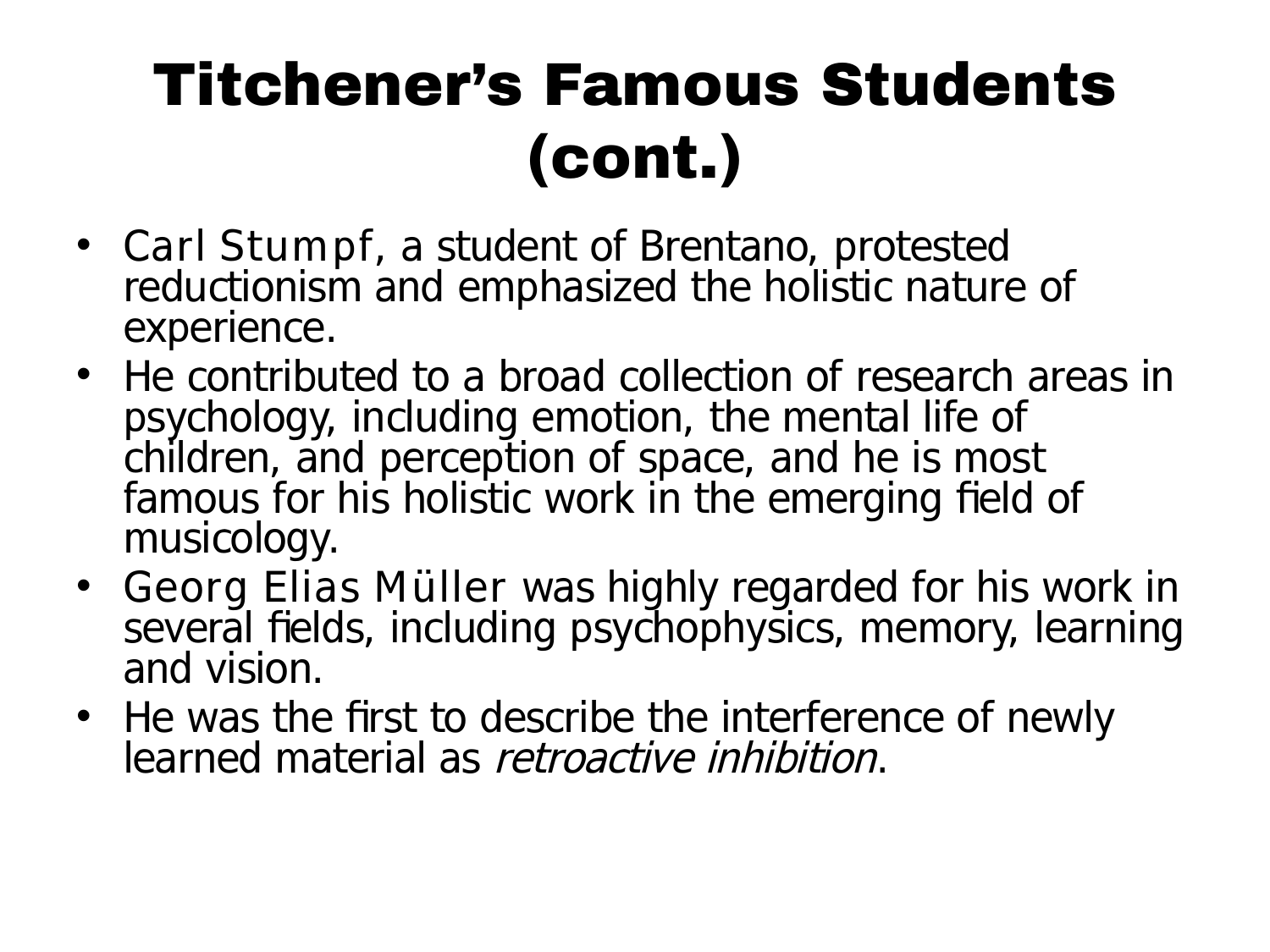

# Titchener’s Famous Students (cont.)
Carl Stumpf, a student of Brentano, protested reductionism and emphasized the holistic nature of experience.
He contributed to a broad collection of research areas in psychology, including emotion, the mental life of children, and perception of space, and he is most famous for his holistic work in the emerging field of musicology.
Georg Elias Müller was highly regarded for his work in several fields, including psychophysics, memory, learning and vision.
He was the first to describe the interference of newly learned material as retroactive inhibition.